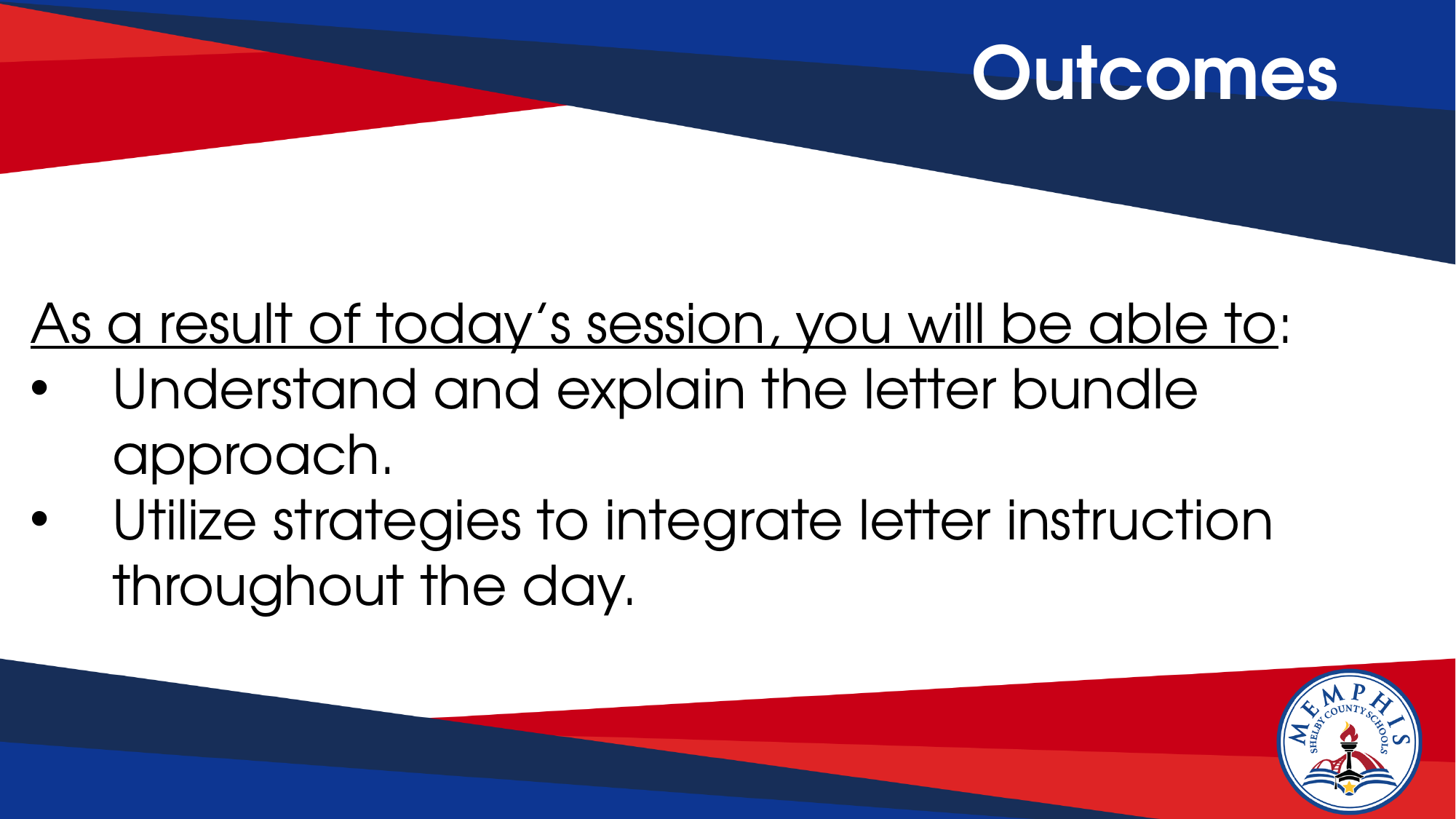

Outcomes
As a result of today’s session, you will be able to:
Understand and explain the letter bundle approach.
Utilize strategies to integrate letter instruction throughout the day.